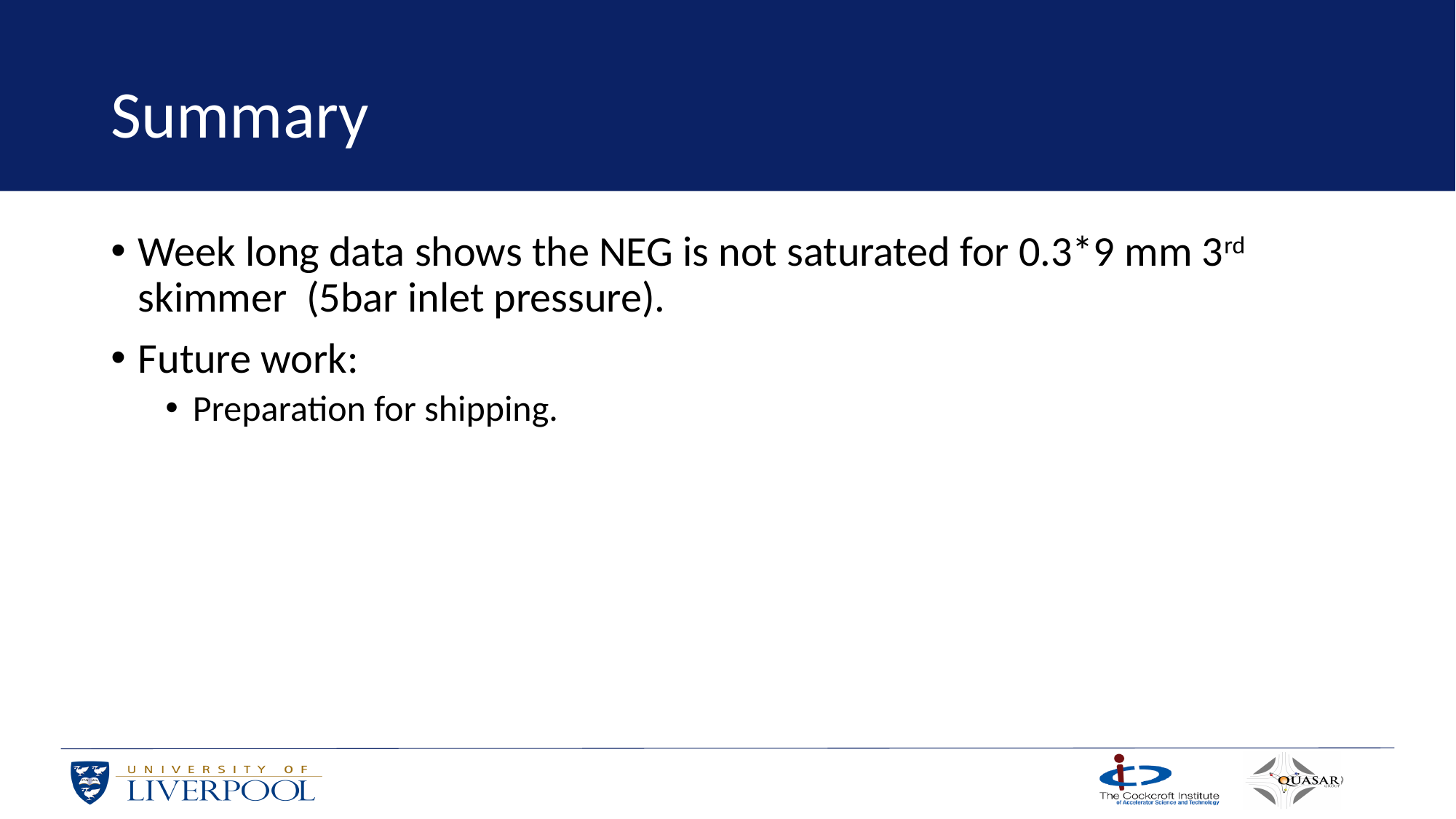

# Summary
Week long data shows the NEG is not saturated for 0.3*9 mm 3rd skimmer  (5bar inlet pressure).
Future work:
Preparation for shipping.

19